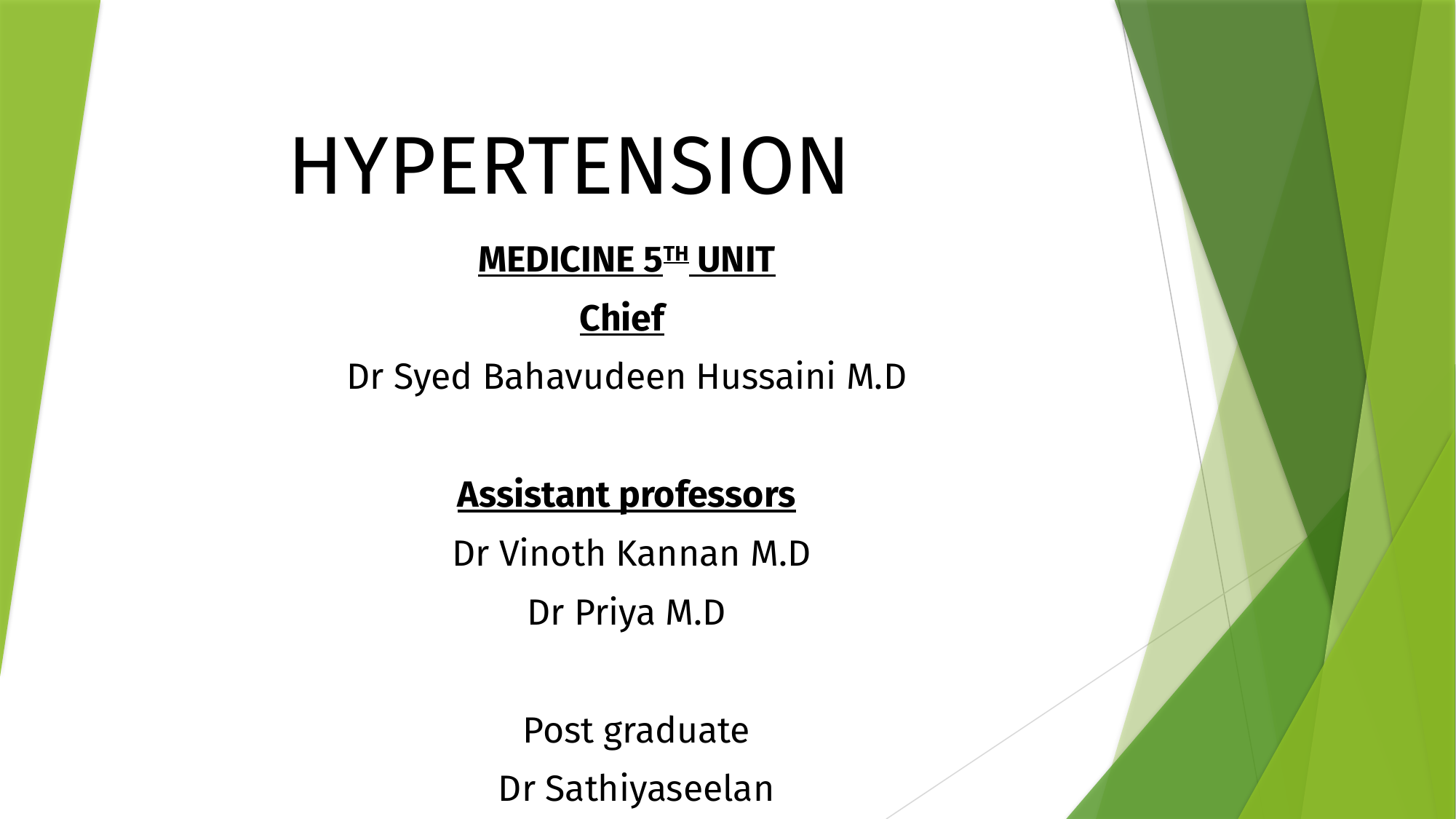

# HYPERTENSION
MEDICINE 5TH UNIT
Chief
Dr Syed Bahavudeen Hussaini M.D

Assistant professors
 Dr Vinoth Kannan M.D
 Dr Priya M.D

  Post graduate
  Dr Sathiyaseelan